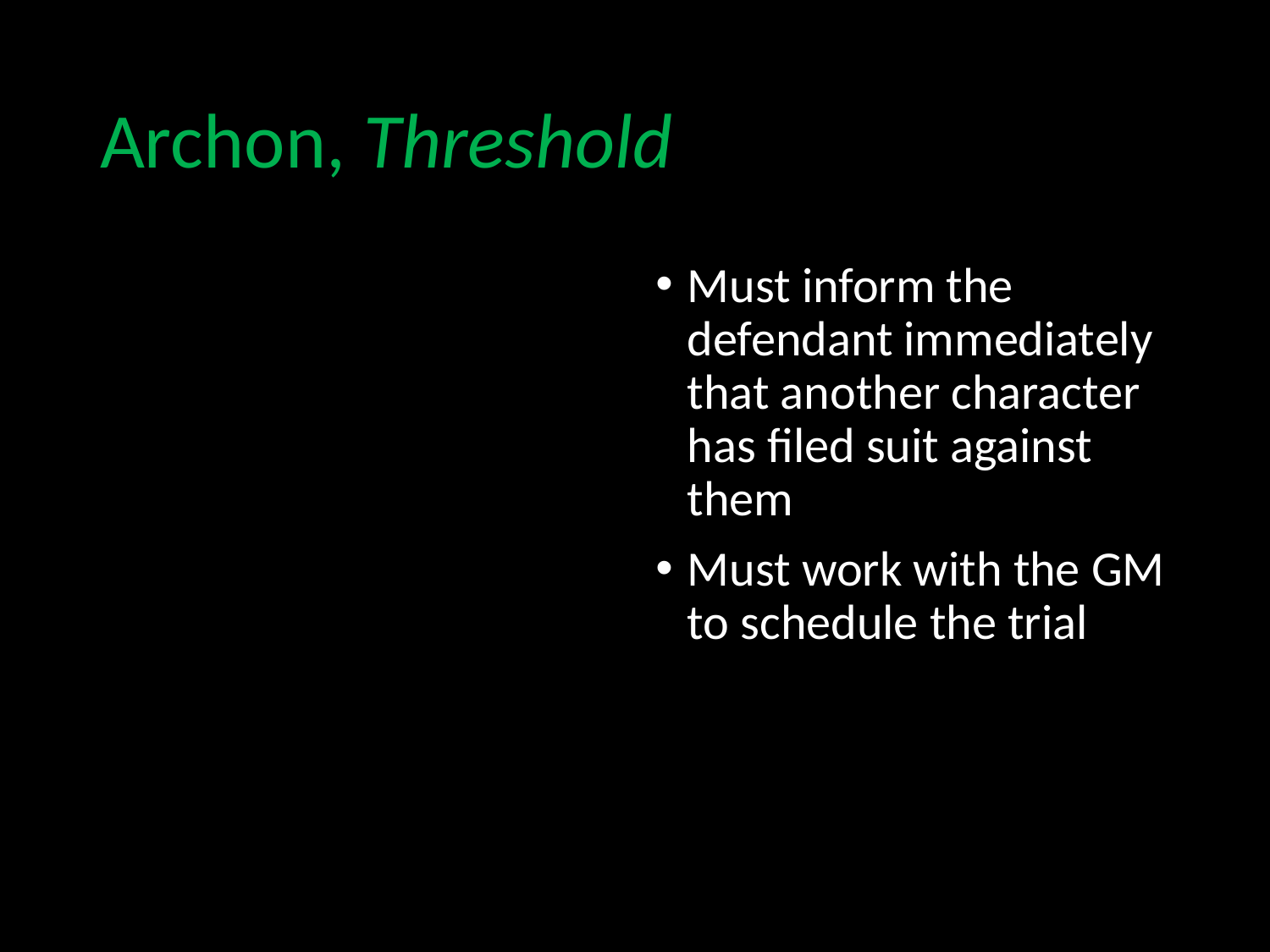

# Archon, Threshold

Must inform the defendant immediately that another character has filed suit against them
Must work with the GM to schedule the trial